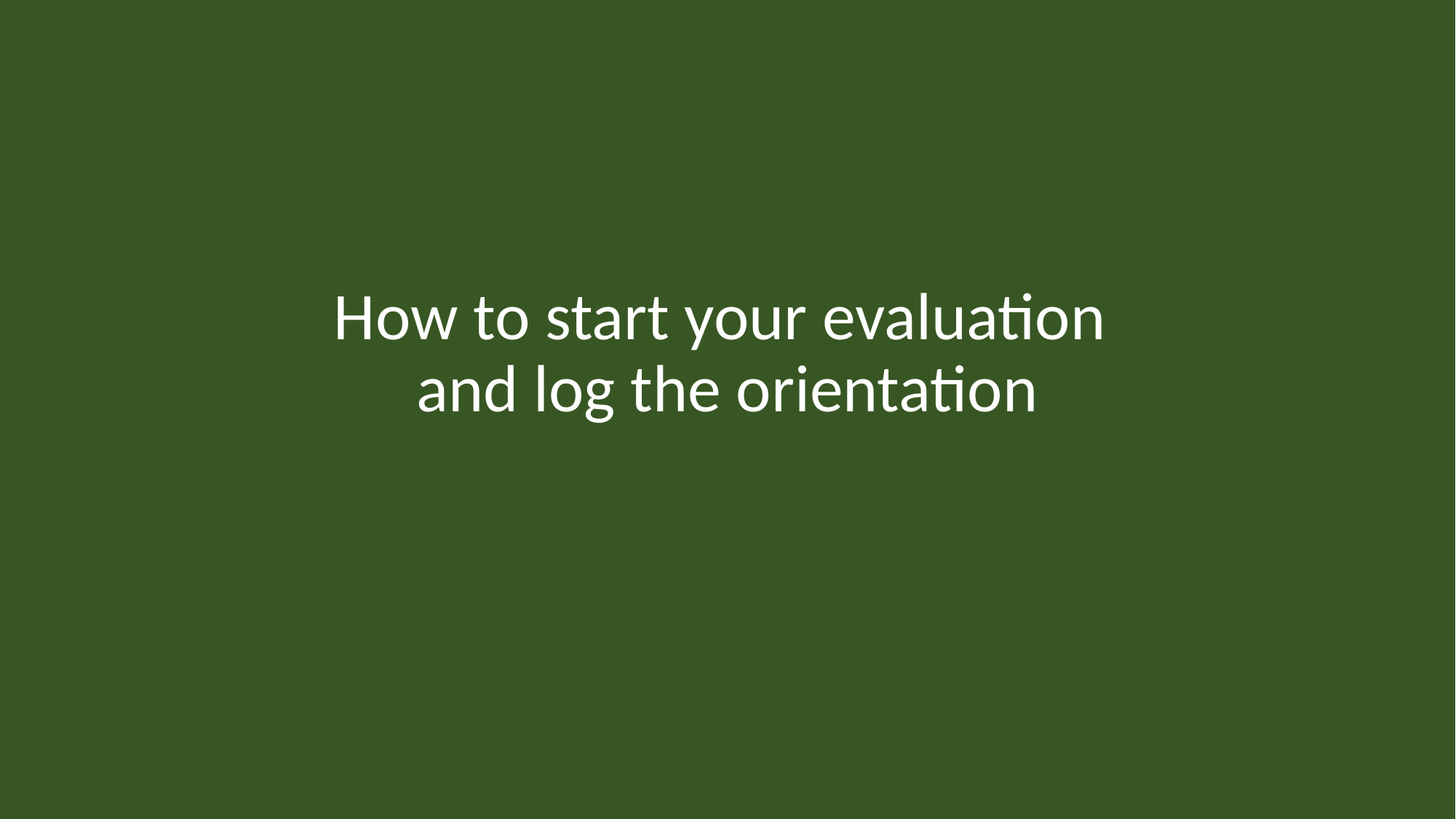

# How to start your evaluation and log the orientation